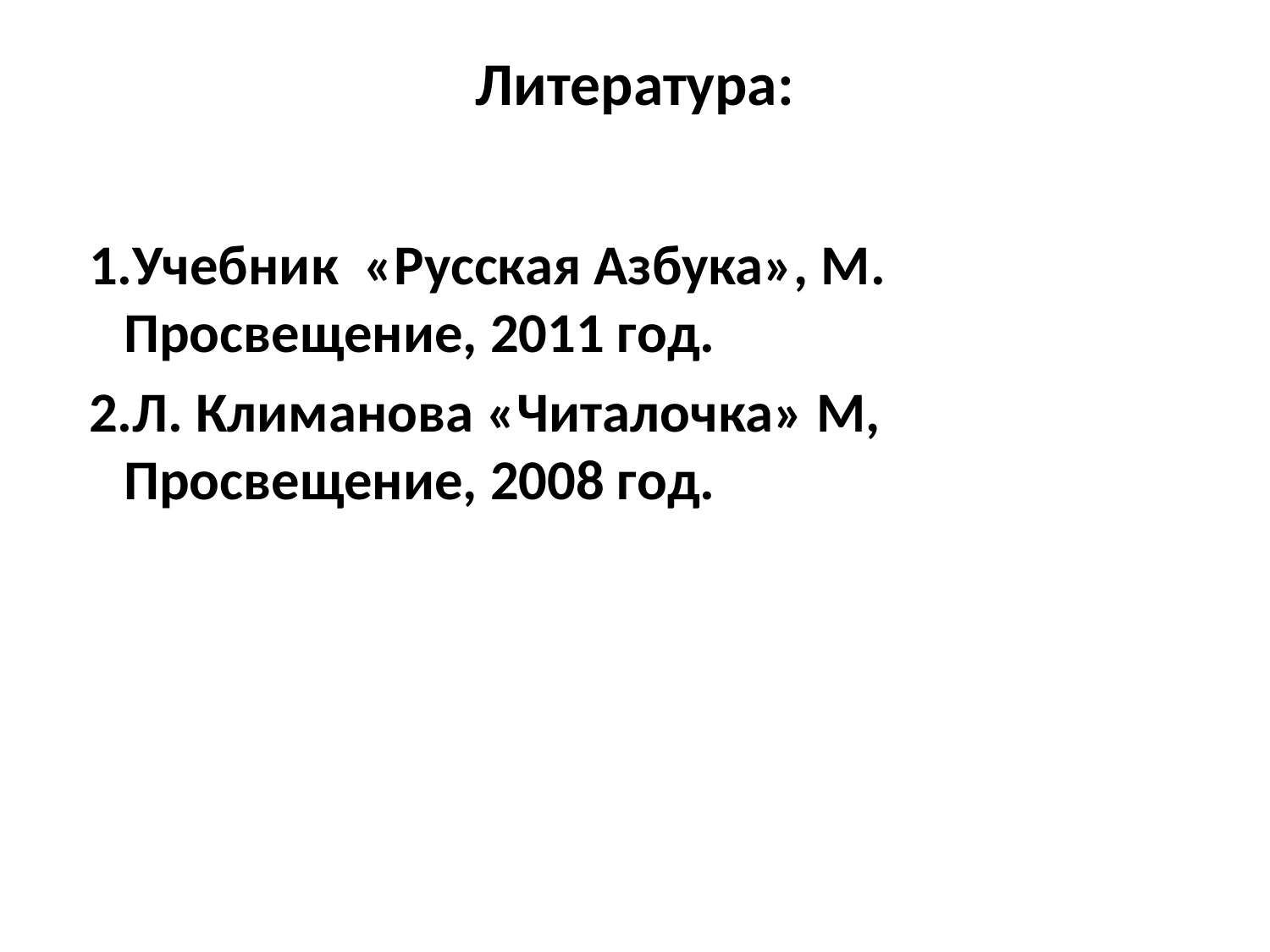

# Литература:
 1.Учебник  «Русская Азбука», М. Просвещение, 2011 год.
 2.Л. Климанова «Читалочка» М, Просвещение, 2008 год.